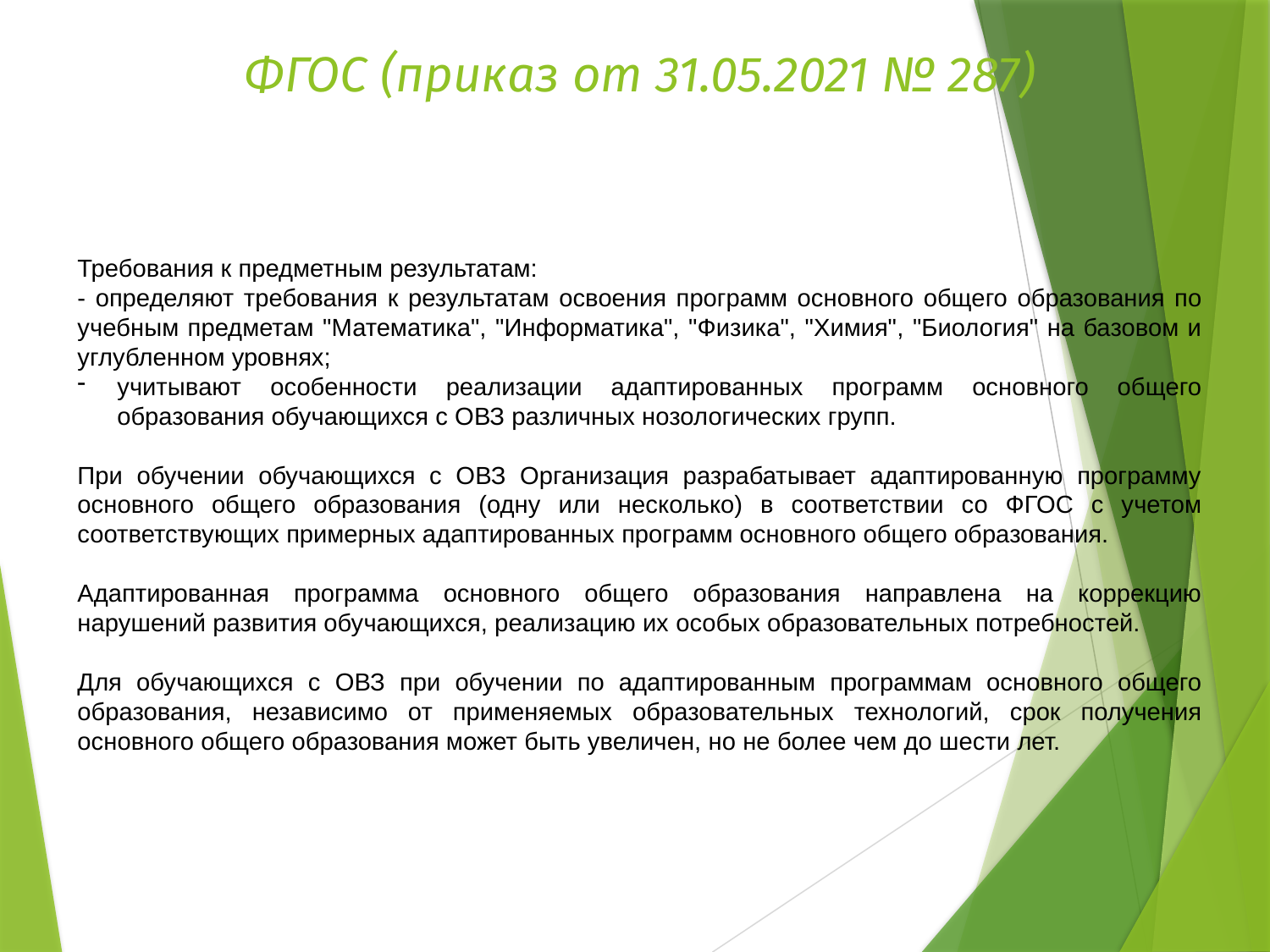

ФГОС (приказ от 31.05.2021 № 287)

Требования к предметным результатам:
- определяют требования к результатам освоения программ основного общего образования по учебным предметам "Математика", "Информатика", "Физика", "Химия", "Биология" на базовом и углубленном уровнях;
учитывают особенности реализации адаптированных программ основного общего образования обучающихся с ОВЗ различных нозологических групп.

При обучении обучающихся с ОВЗ Организация разрабатывает адаптированную программу основного общего образования (одну или несколько) в соответствии со ФГОС с учетом соответствующих примерных адаптированных программ основного общего образования.

Адаптированная программа основного общего образования направлена на коррекцию нарушений развития обучающихся, реализацию их особых образовательных потребностей.

Для обучающихся с ОВЗ при обучении по адаптированным программам основного общего образования, независимо от применяемых образовательных технологий, срок получения основного общего образования может быть увеличен, но не более чем до шести лет.